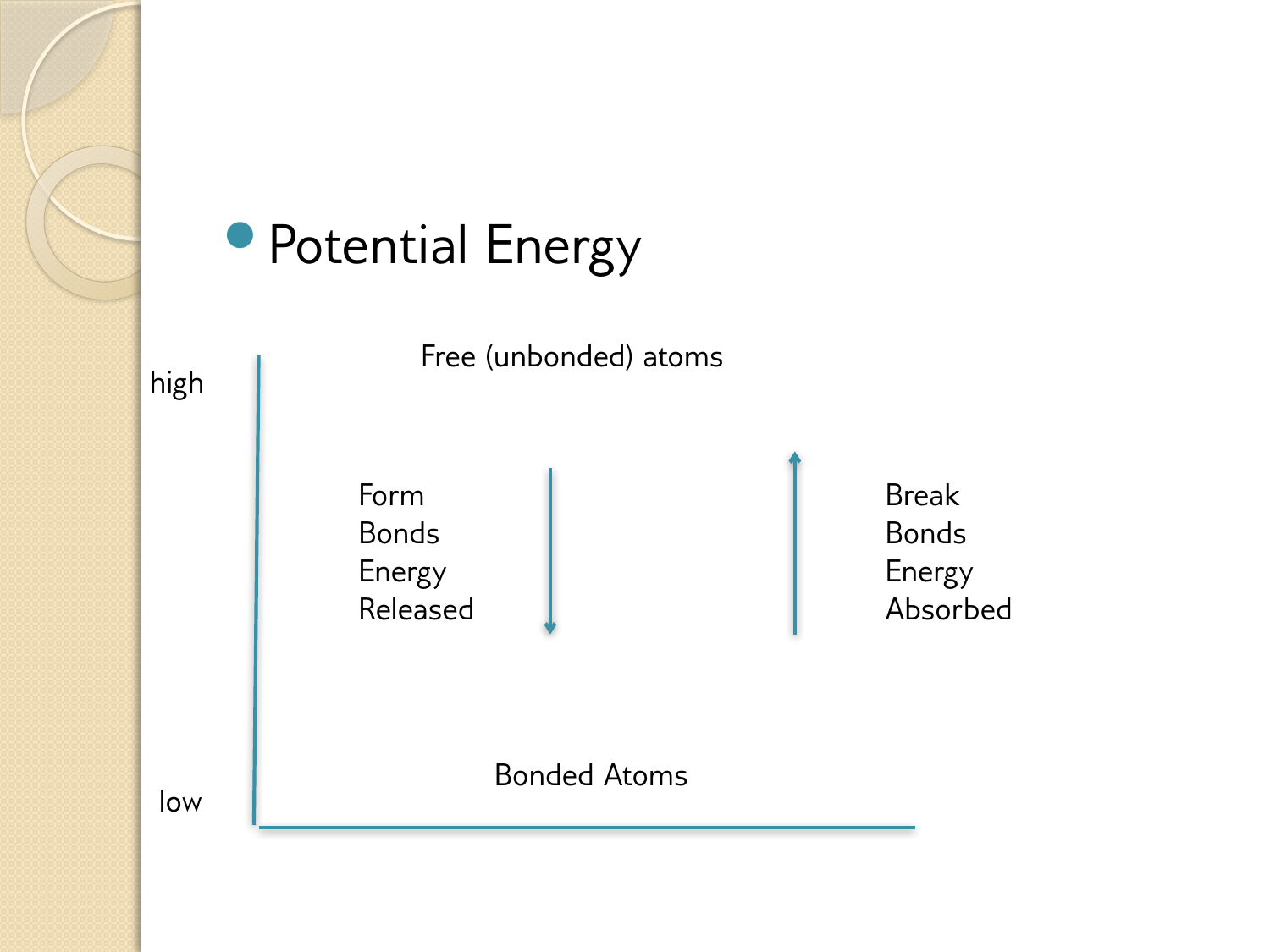

#
Potential Energy
Free (unbonded) atoms
high
Form
Bonds
Energy
Released
Break
Bonds
Energy
Absorbed
Bonded Atoms
low